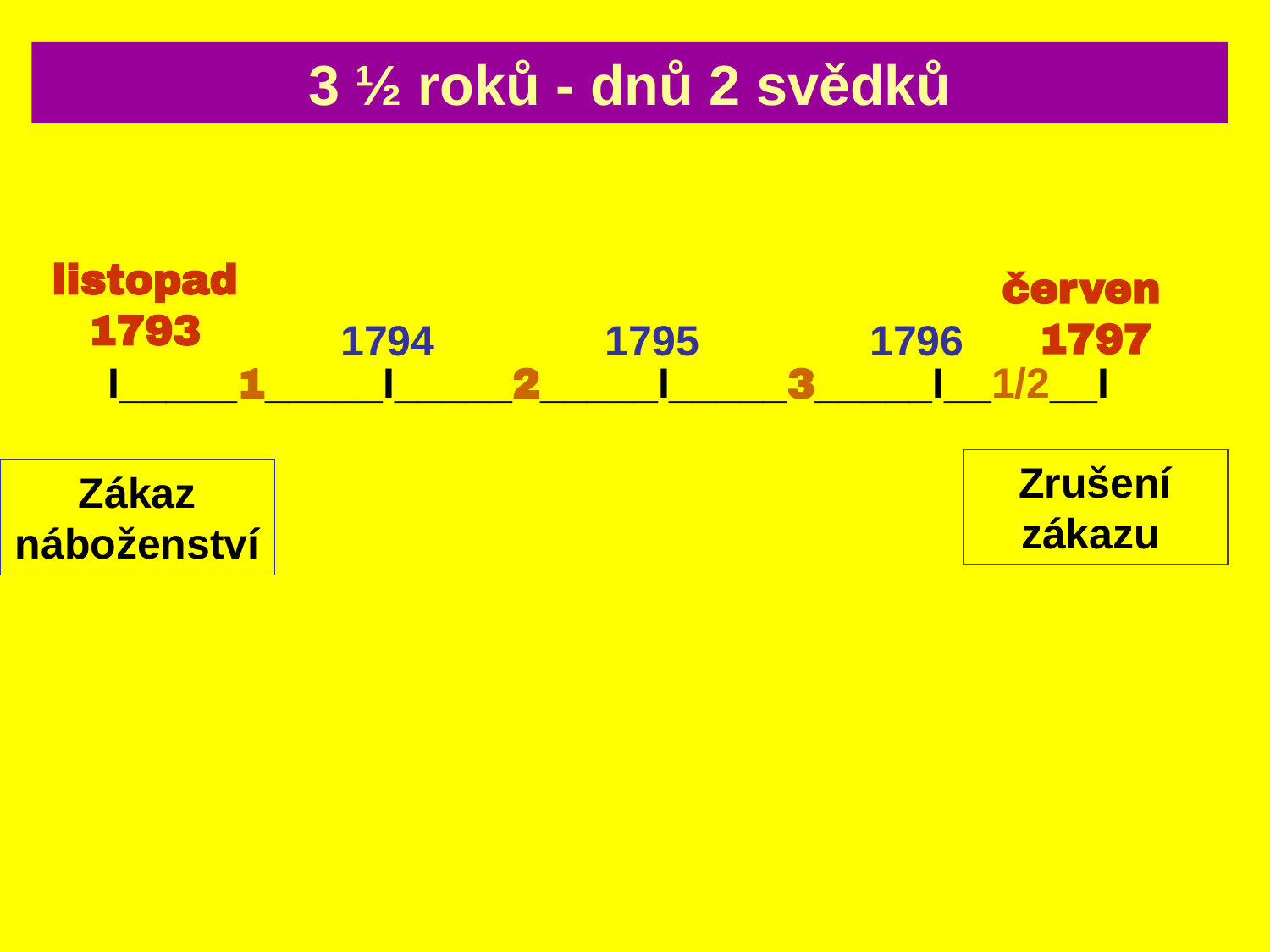

3 ½ roků - dnů 2 svědků
listopad 1793
červen   1797

	  						I_____1_____I_____2_____I_____3_____I__1/2__I

1794
1795
1796
Zrušení zákazu
Zákaz náboženství